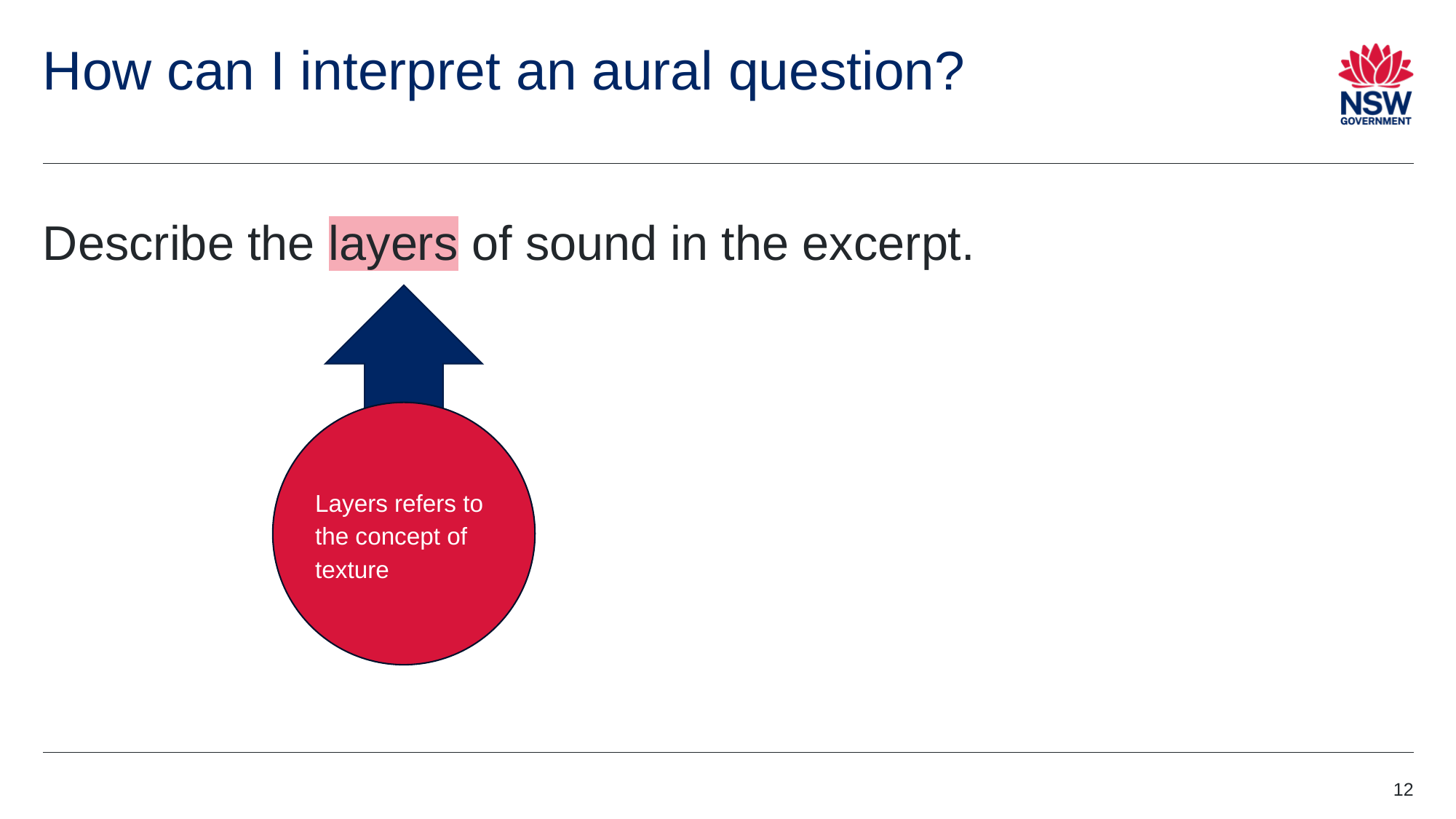

# How can I interpret an aural question?
Describe the layers of sound in the excerpt.

Layers refers to the concept of texture
12